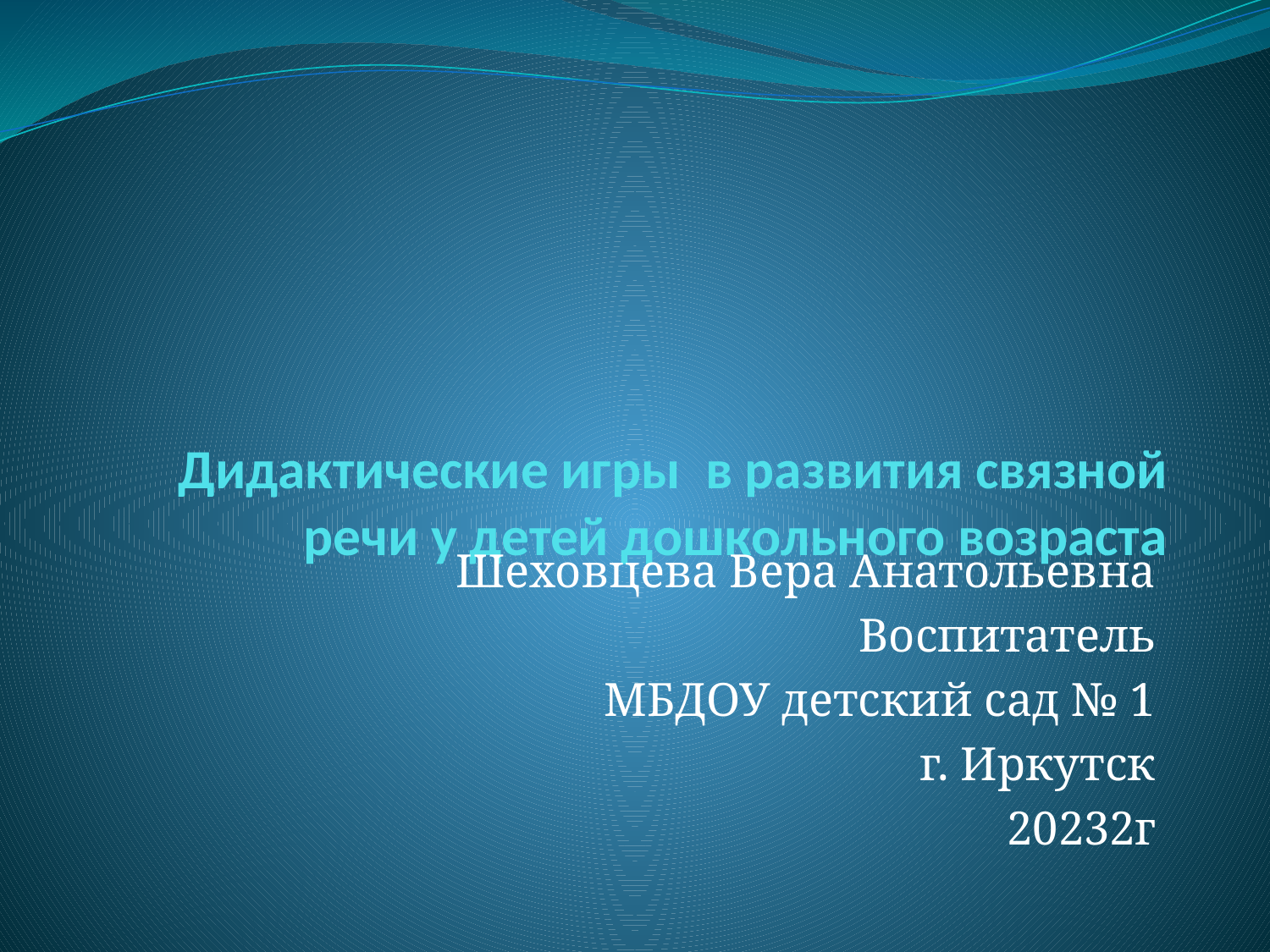

# Дидактические игры  в развития связной речи у детей дошкольного возраста
Шеховцева Вера Анатольевна
Воспитатель
МБДОУ детский сад № 1
г. Иркутск
20232г